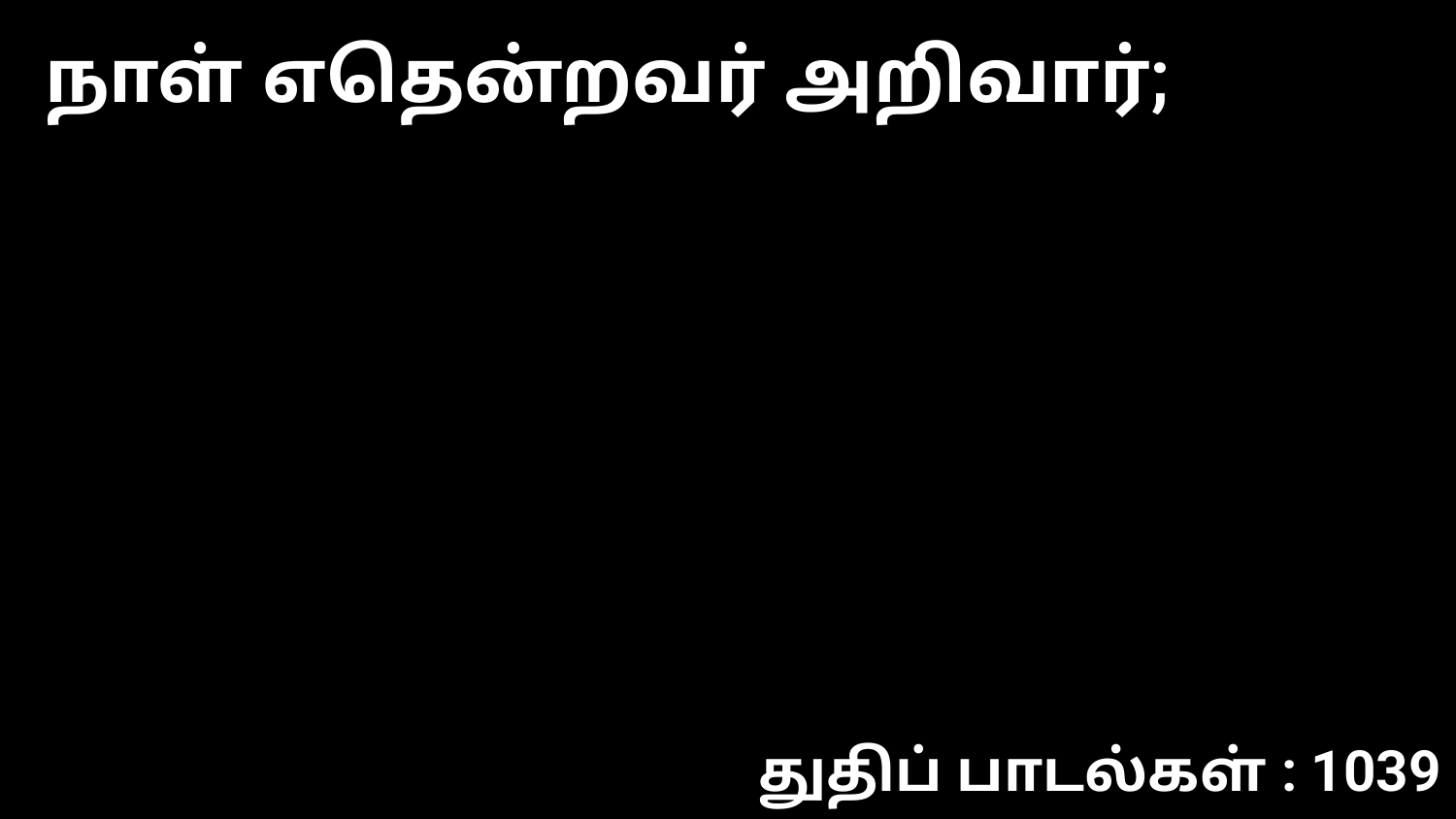

நாள் எதென்றவர் அறிவார்;
துதிப் பாடல்கள் : 1039